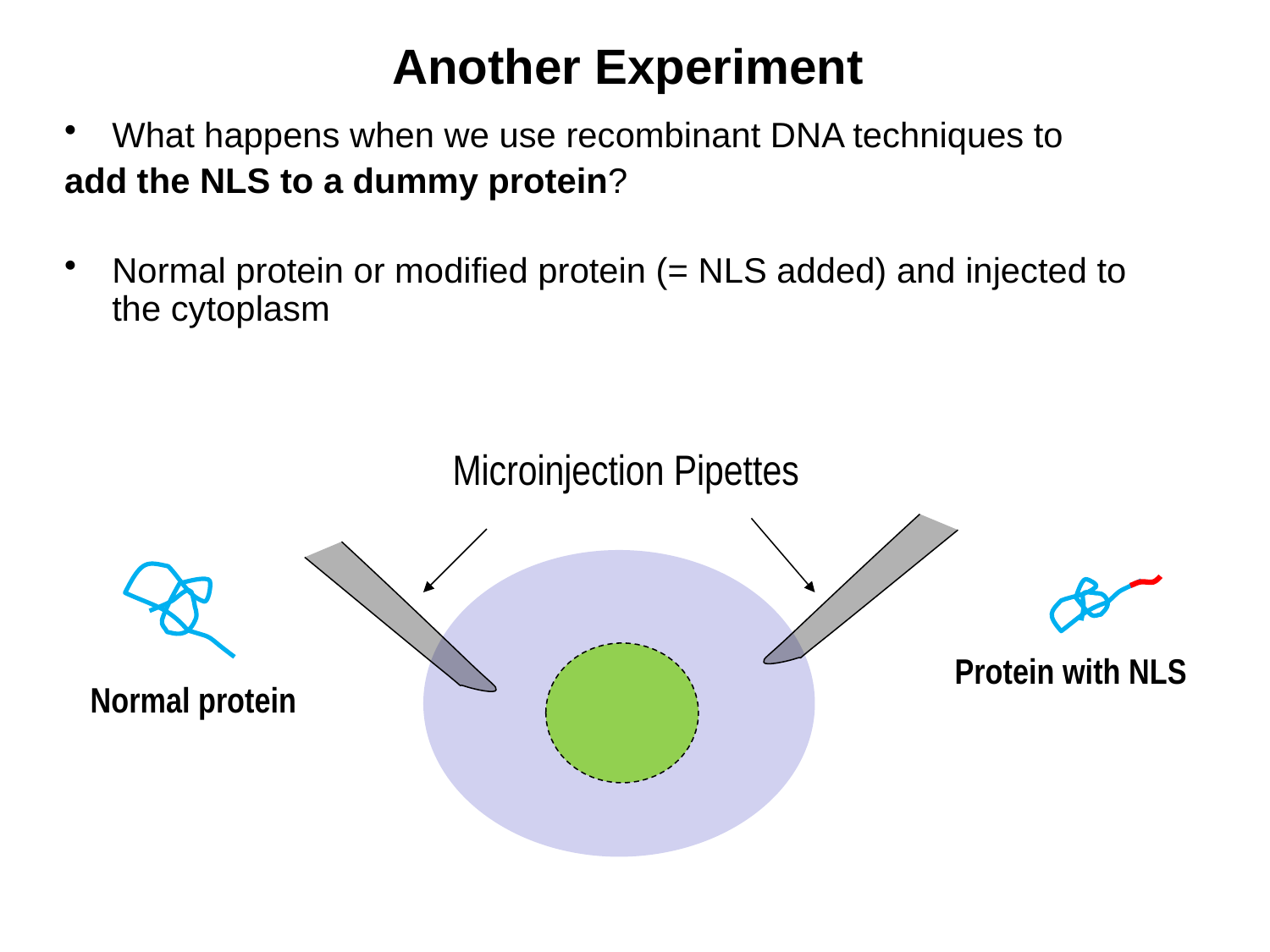

# Another Experiment
What happens when we use recombinant DNA techniques to
add the NLS to a dummy protein?

Normal protein or modified protein (= NLS added) and injected to the cytoplasm
Microinjection Pipettes

Protein with NLS
Normal protein